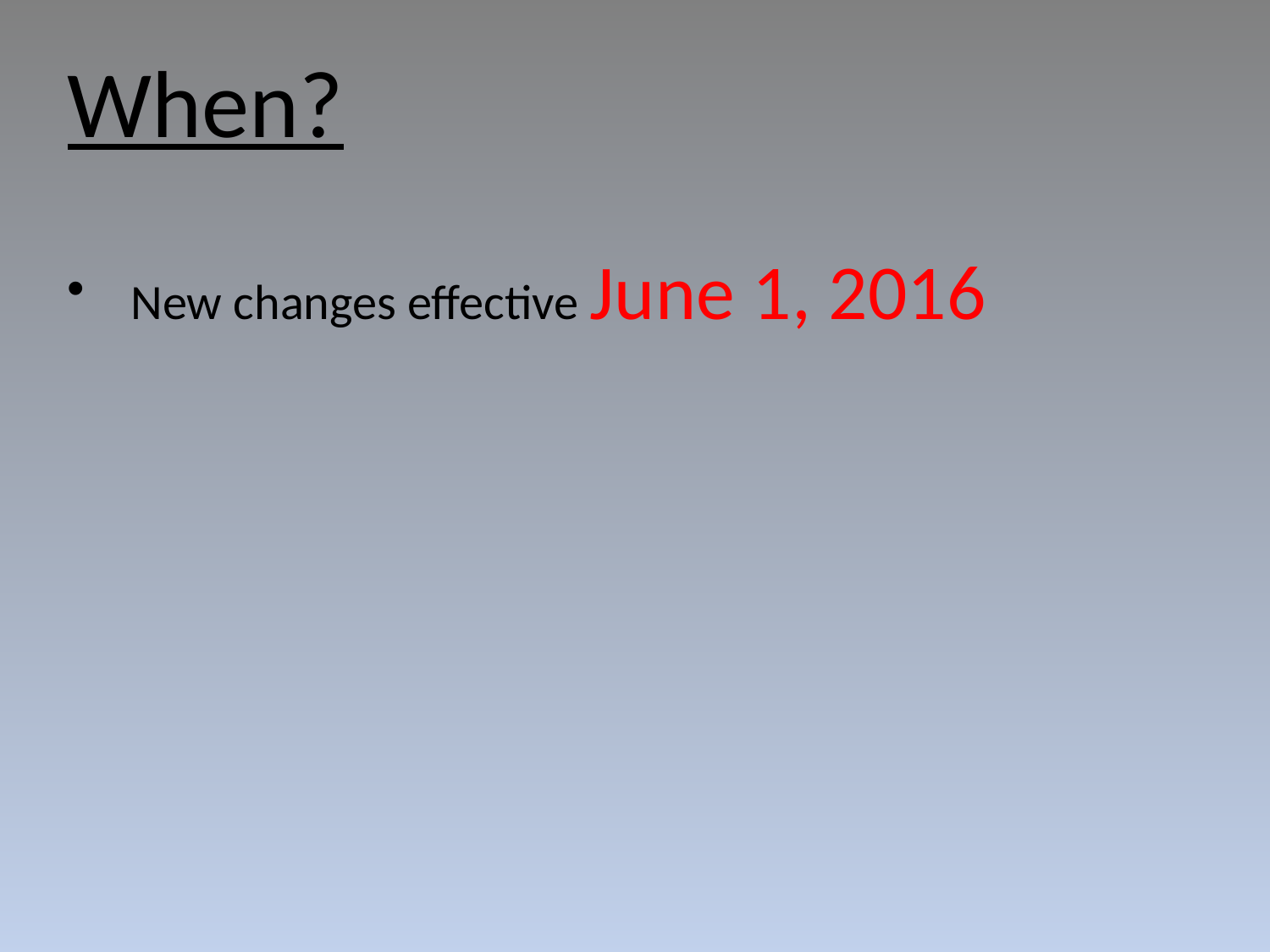

When?

New changes effective June 1, 2016